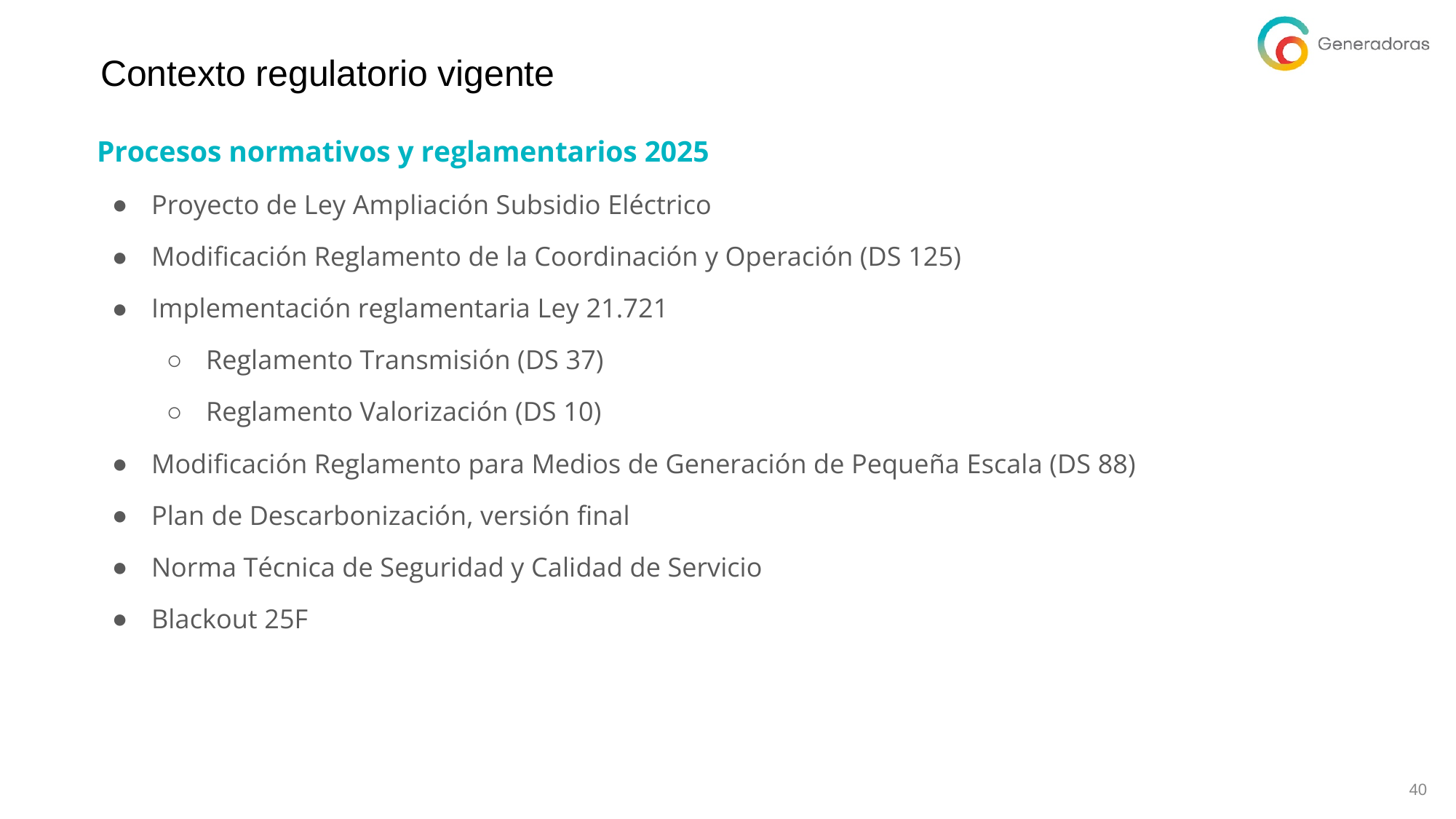

# Contexto regulatorio vigente
Procesos normativos y reglamentarios 2025
Proyecto de Ley Ampliación Subsidio Eléctrico
Modificación Reglamento de la Coordinación y Operación (DS 125)
Implementación reglamentaria Ley 21.721
Reglamento Transmisión (DS 37)
Reglamento Valorización (DS 10)
Modificación Reglamento para Medios de Generación de Pequeña Escala (DS 88)
Plan de Descarbonización, versión final
Norma Técnica de Seguridad y Calidad de Servicio
Blackout 25F

 40